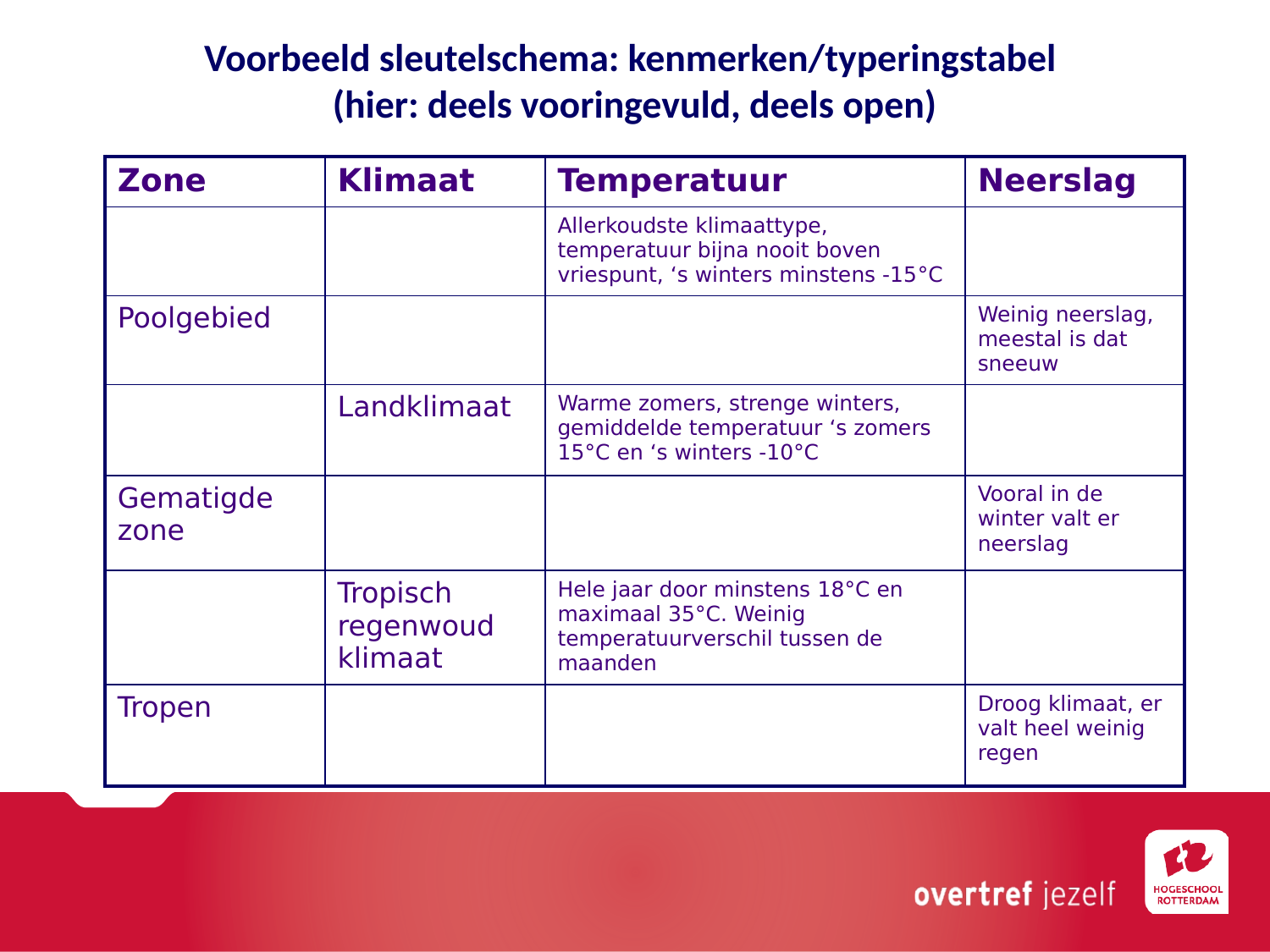

# Voorbeeld sleutelschema: kenmerken/typeringstabel (hier: deels vooringevuld, deels open)
| Zone | Klimaat | Temperatuur | Neerslag |
| --- | --- | --- | --- |
|  |  | Allerkoudste klimaattype, temperatuur bijna nooit boven vriespunt, ‘s winters minstens -15°C |  |
| Poolgebied |  |  | Weinig neerslag, meestal is dat sneeuw |
|  | Landklimaat | Warme zomers, strenge winters, gemiddelde temperatuur ‘s zomers 15°C en ‘s winters -10°C |  |
| Gematigde zone |  |  | Vooral in de winter valt er neerslag |
|  | Tropisch regenwoud klimaat | Hele jaar door minstens 18°C en maximaal 35°C. Weinig temperatuurverschil tussen de maanden |  |
| Tropen |  |  | Droog klimaat, er valt heel weinig regen |